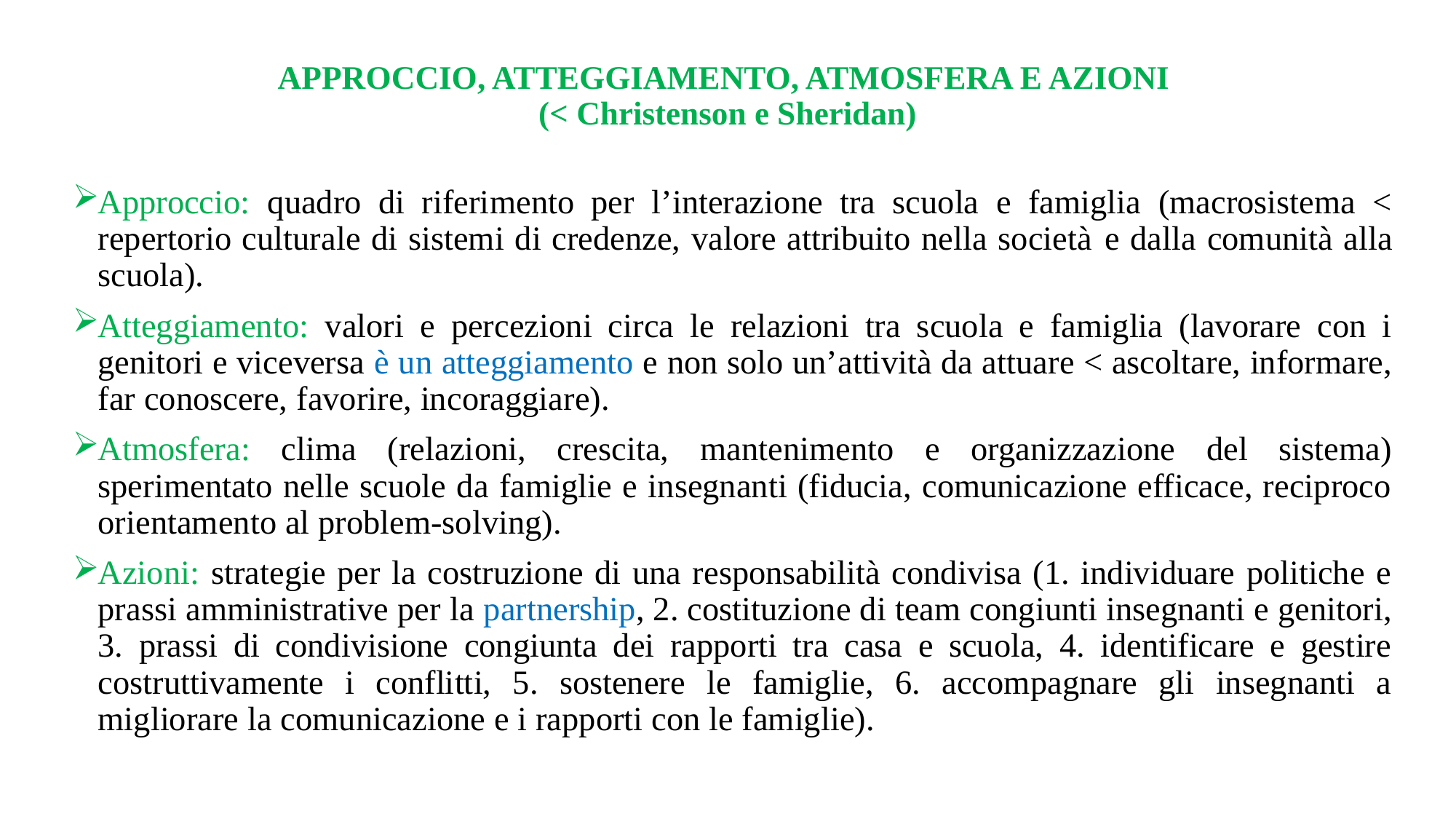

# APPROCCIO, ATTEGGIAMENTO, ATMOSFERA E AZIONI (< Christenson e Sheridan)
Approccio: quadro di riferimento per l’interazione tra scuola e famiglia (macrosistema < repertorio culturale di sistemi di credenze, valore attribuito nella società e dalla comunità alla scuola).
Atteggiamento: valori e percezioni circa le relazioni tra scuola e famiglia (lavorare con i genitori e viceversa è un atteggiamento e non solo un’attività da attuare < ascoltare, informare, far conoscere, favorire, incoraggiare).
Atmosfera: clima (relazioni, crescita, mantenimento e organizzazione del sistema) sperimentato nelle scuole da famiglie e insegnanti (fiducia, comunicazione efficace, reciproco orientamento al problem-solving).
Azioni: strategie per la costruzione di una responsabilità condivisa (1. individuare politiche e prassi amministrative per la partnership, 2. costituzione di team congiunti insegnanti e genitori, 3. prassi di condivisione congiunta dei rapporti tra casa e scuola, 4. identificare e gestire costruttivamente i conflitti, 5. sostenere le famiglie, 6. accompagnare gli insegnanti a migliorare la comunicazione e i rapporti con le famiglie).